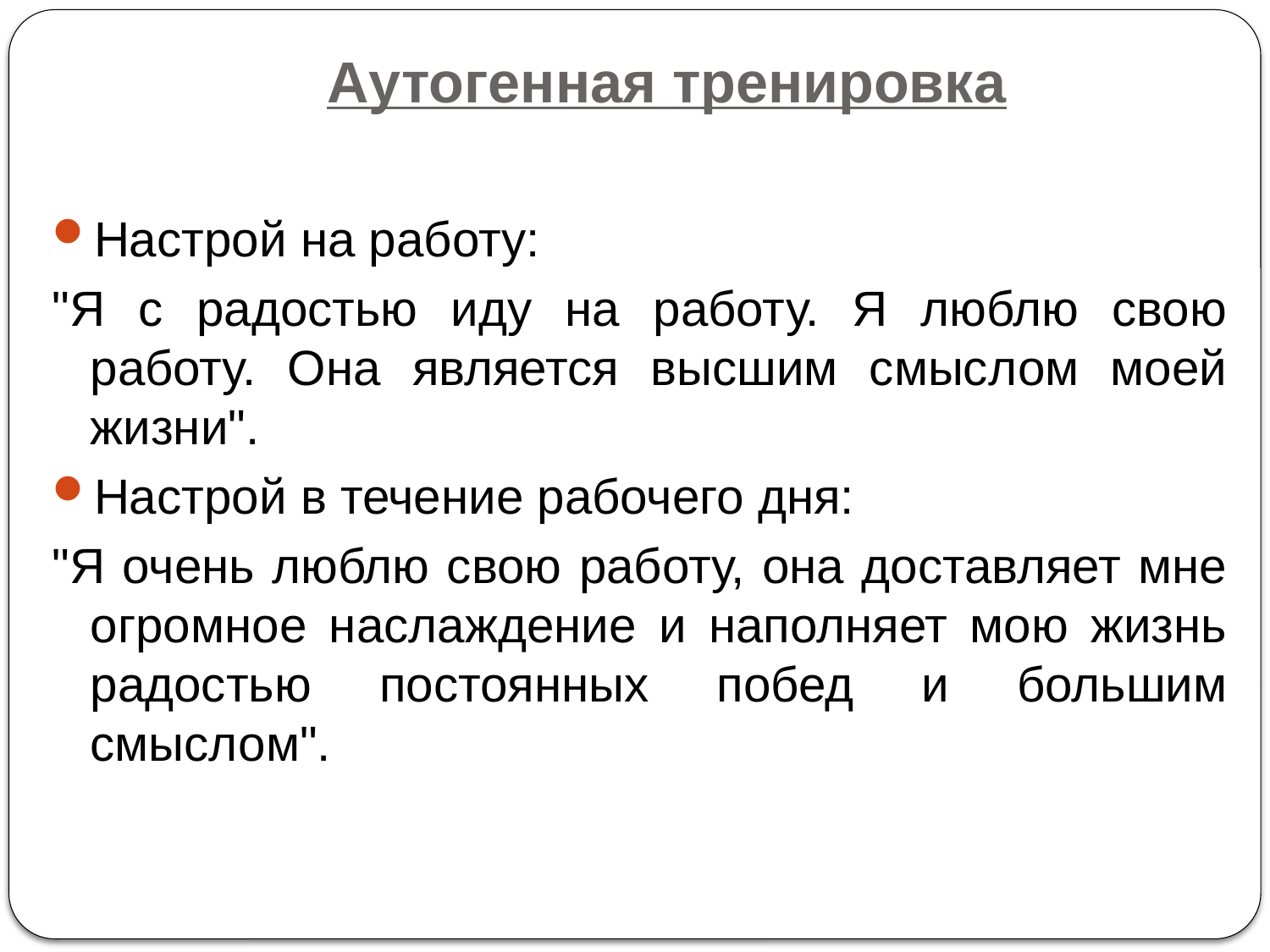

# Аутогенная тренировка
Настрой на работу:
"Я с радостью иду на работу. Я люблю свою работу. Она является высшим смыслом моей жизни".
Настрой в течение рабочего дня:
"Я очень люблю свою работу, она доставляет мне огромное наслаждение и наполняет мою жизнь радостью постоянных побед и большим смыслом".